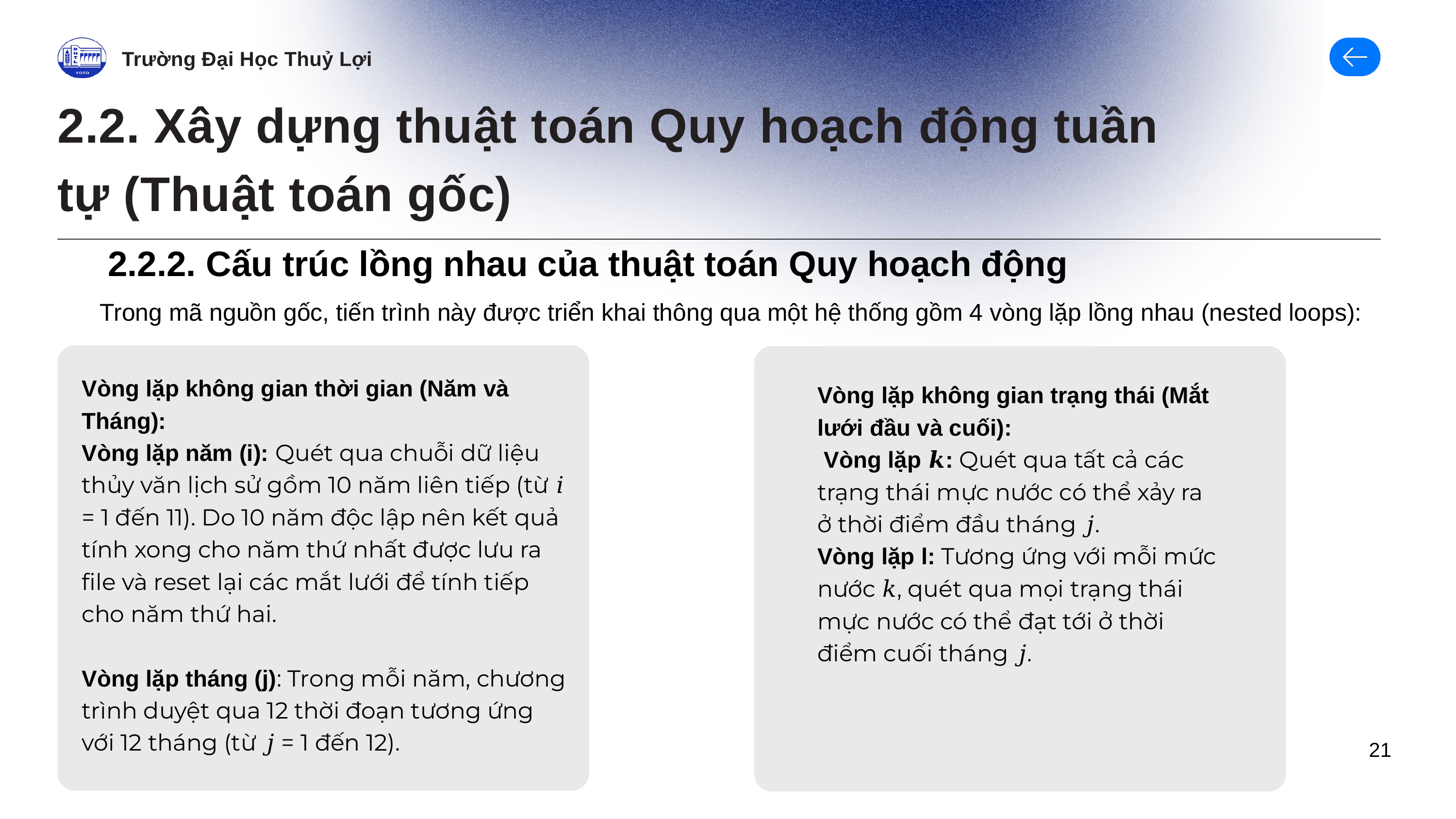

Trường Đại Học Thuỷ Lợi

2.2. Xây dựng thuật toán Quy hoạch động tuần tự (Thuật toán gốc)
2.2.2. Cấu trúc lồng nhau của thuật toán Quy hoạch động

 Trong mã nguồn gốc, tiến trình này được triển khai thông qua một hệ thống gồm 4 vòng lặp lồng nhau (nested loops):

Vòng lặp không gian thời gian (Năm và Tháng):
Vòng lặp năm (i): Quét qua chuỗi dữ liệu thủy văn lịch sử gồm 10 năm liên tiếp (từ 𝑖 = 1 đến 11). Do 10 năm độc lập nên kết quả tính xong cho năm thứ nhất được lưu ra file và reset lại các mắt lưới để tính tiếp cho năm thứ hai.

Vòng lặp tháng (j): Trong mỗi năm, chương trình duyệt qua 12 thời đoạn tương ứng với 12 tháng (từ 𝑗 = 1 đến 12).
Vòng lặp không gian trạng thái (Mắt lưới đầu và cuối):
 Vòng lặp 𝒌: Quét qua tất cả các trạng thái mực nước có thể xảy ra ở thời điểm đầu tháng 𝑗.
Vòng lặp l: Tương ứng với mỗi mức nước 𝑘, quét qua mọi trạng thái mực nước có thể đạt tới ở thời điểm cuối tháng 𝑗.
21